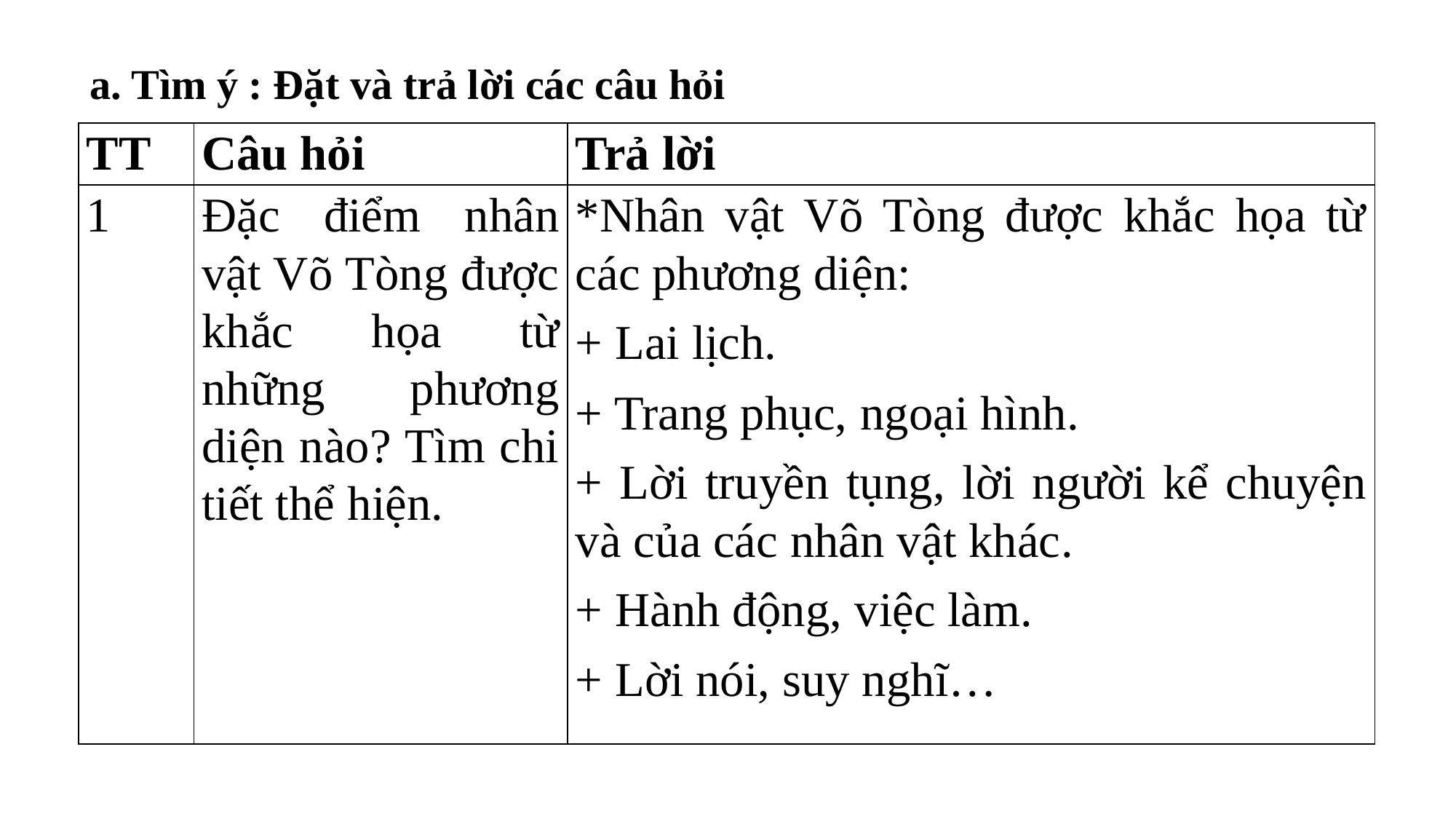

a. Tìm ý : Đặt và trả lời các câu hỏi
| TT | Câu hỏi | Trả lời |
| --- | --- | --- |
| 1 | Đặc điểm nhân vật Võ Tòng được khắc họa từ những phương diện nào? Tìm chi tiết thể hiện. | \*Nhân vật Võ Tòng được khắc họa từ các phương diện: + Lai lịch. + Trang phục, ngoại hình. + Lời truyền tụng, lời người kể chuyện và của các nhân vật khác. + Hành động, việc làm. + Lời nói, suy nghĩ… |